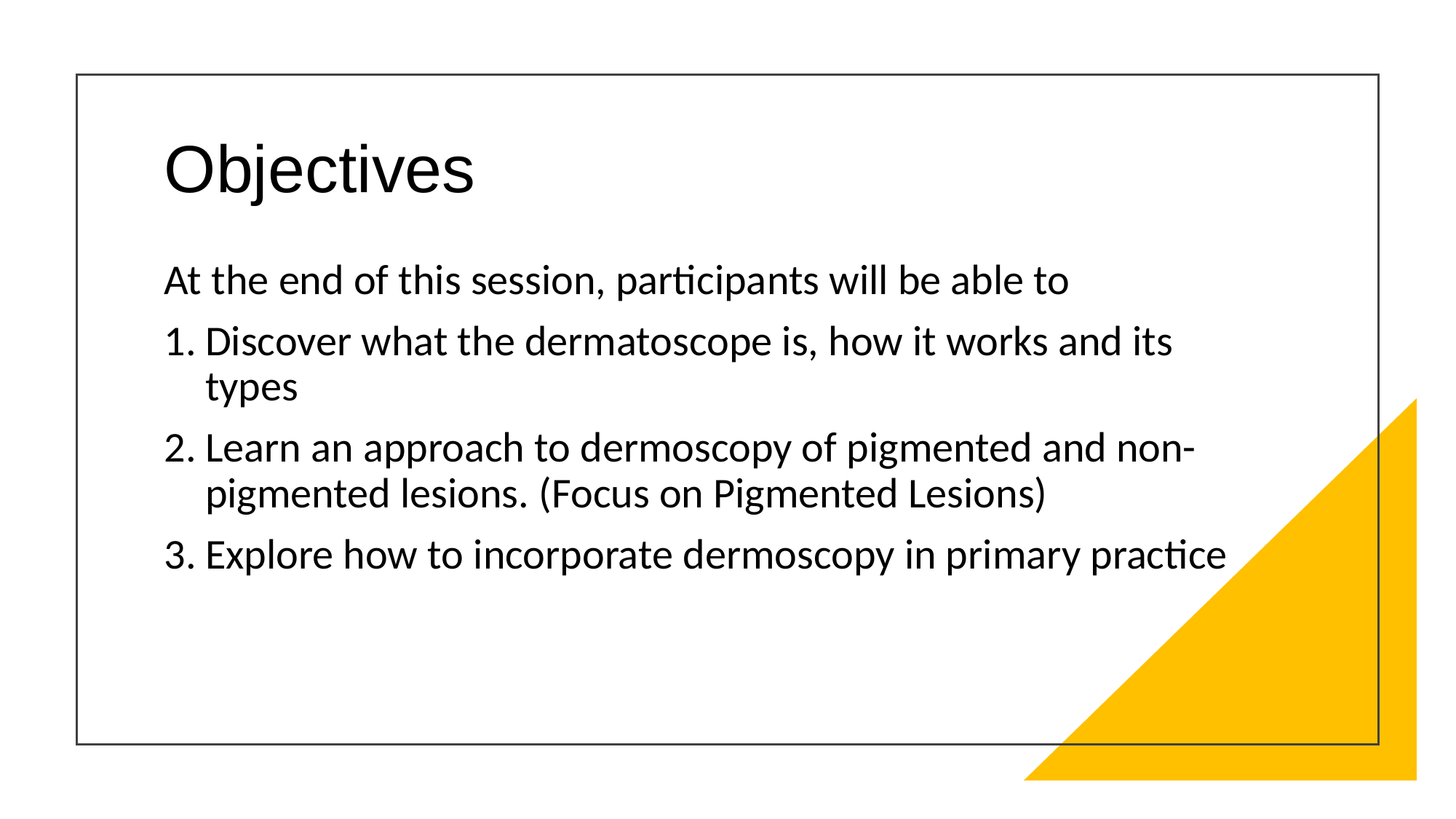

# Objectives
At the end of this session, participants will be able to
Discover what the dermatoscope is, how it works and its types
Learn an approach to dermoscopy of pigmented and non-pigmented lesions. (Focus on Pigmented Lesions)
Explore how to incorporate dermoscopy in primary practice